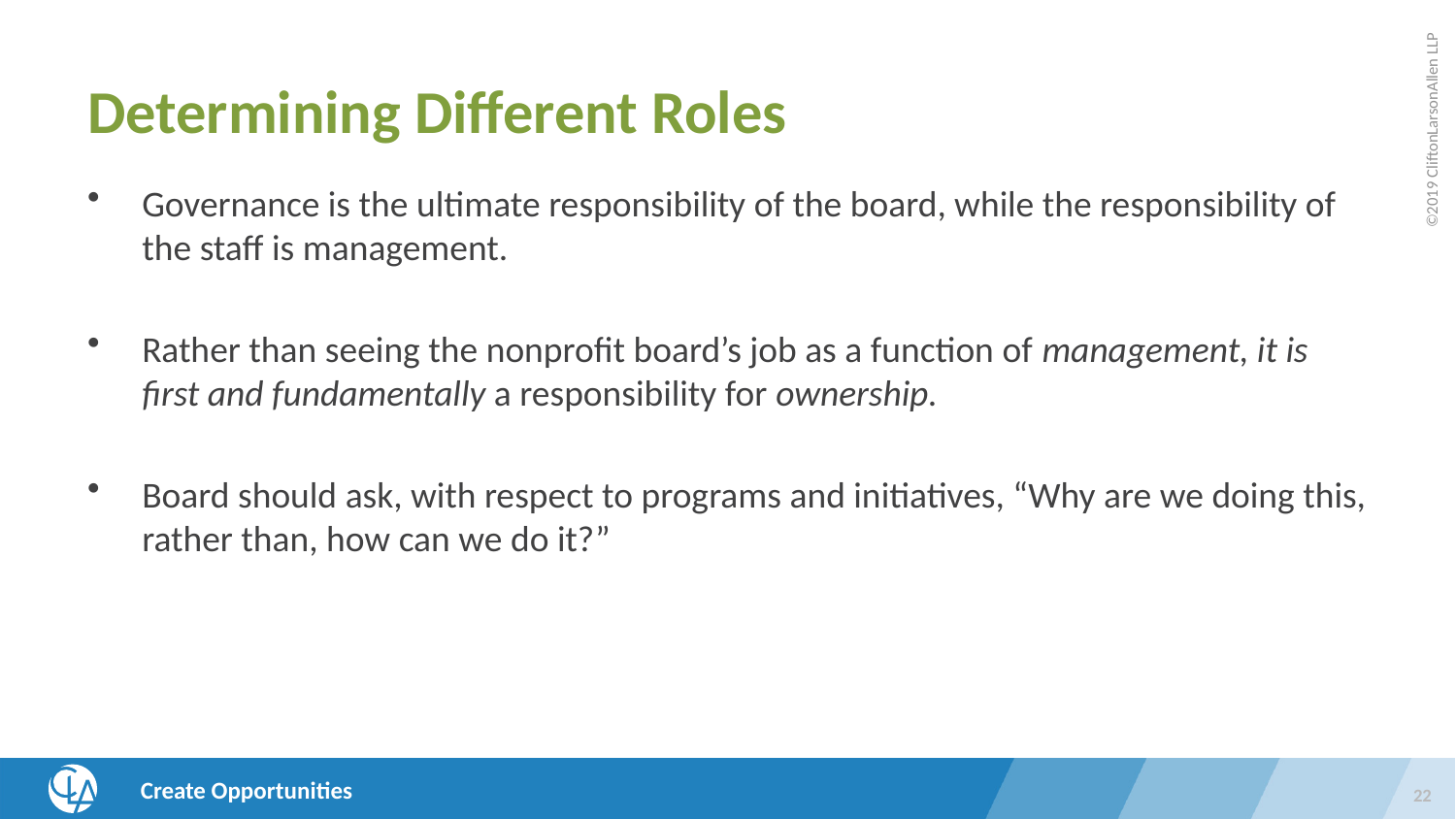

# Determining Different Roles
Governance is the ultimate responsibility of the board, while the responsibility of the staff is management.

Rather than seeing the nonprofit board’s job as a function of management, it is first and fundamentally a responsibility for ownership.

Board should ask, with respect to programs and initiatives, “Why are we doing this, rather than, how can we do it?”
22